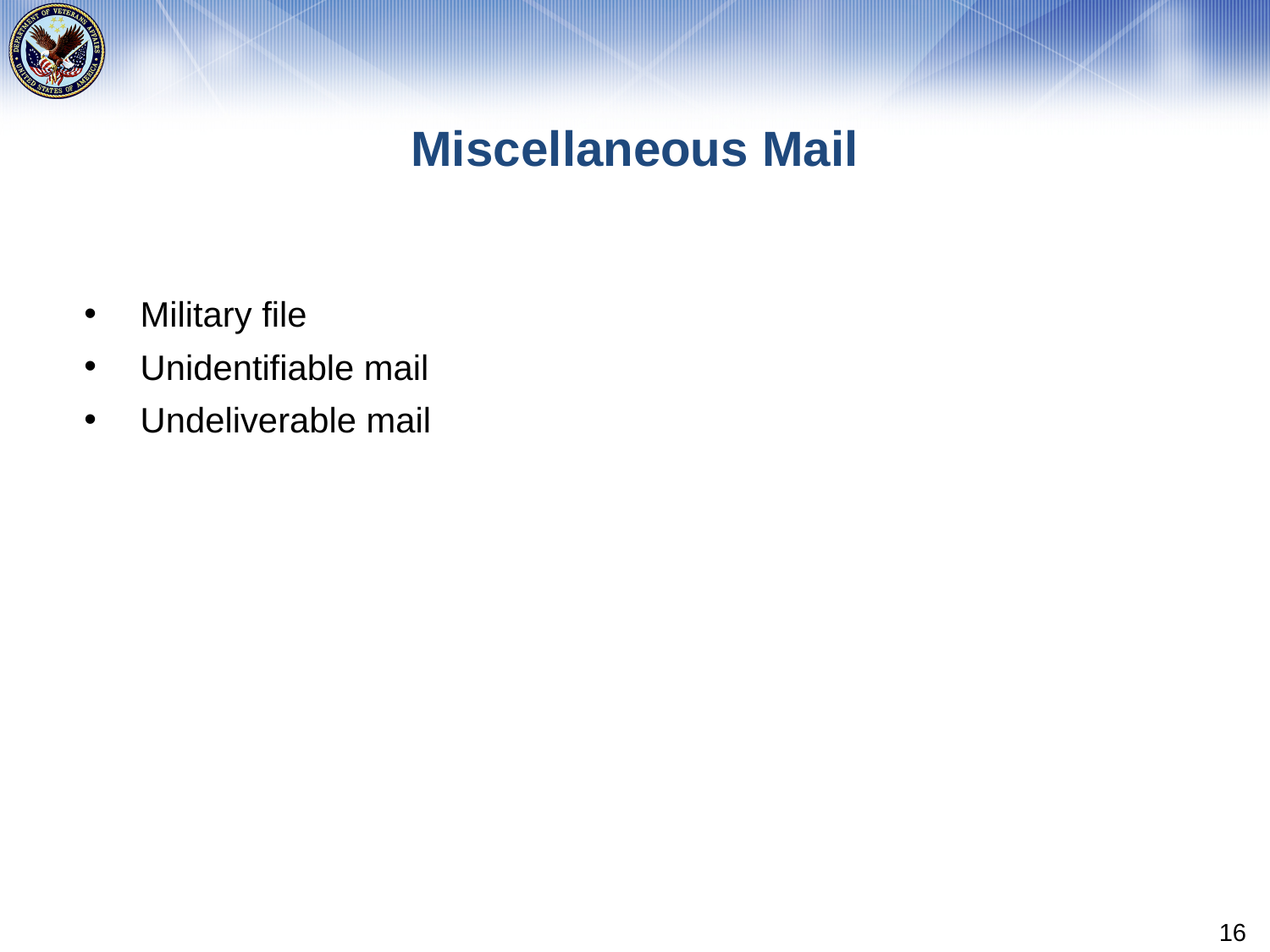

# Miscellaneous Mail
Military file
Unidentifiable mail
Undeliverable mail
16